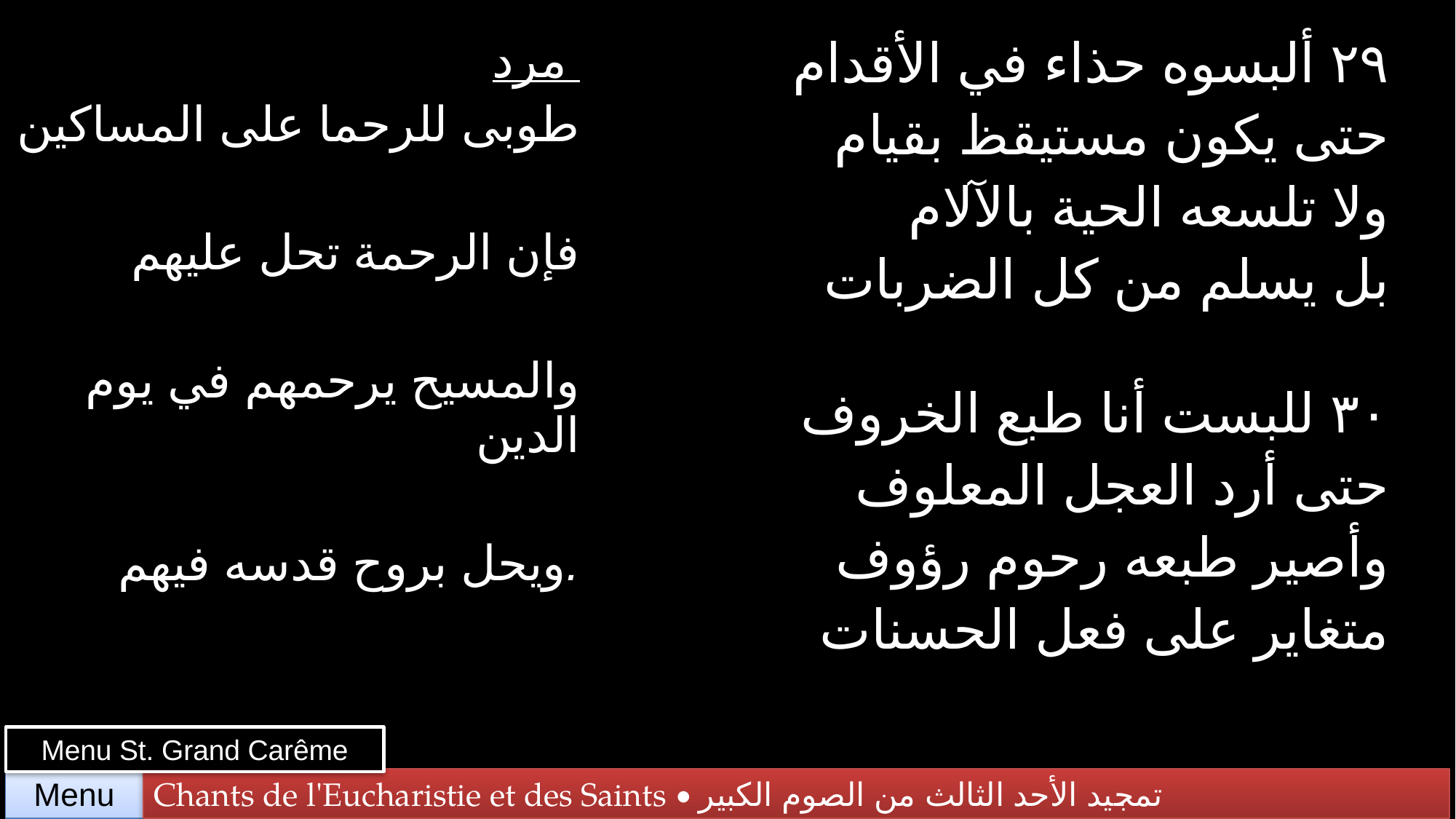

| مرد طوبى للرحما على المساكين فإن الرحمة تحل عليهم والمسيح يرحمهم في يوم الدين ويحل بروح قدسه فيهم. | ٢٩ ألبسوه حذاء في الأقدام حتى يكون مستيقظ بقيام ولا تلسعه الحية بالآلام بل يسلم من كل الضربات |
| --- | --- |
|  | ٣٠ للبست أنا طبع الخروف حتى أرد العجل المعلوف وأصير طبعه رحوم رؤوف متغاير على فعل الحسنات |

Menu St. Grand Carême
Chants de l'Eucharistie et des Saints • تمجيد الأحد الثالث من الصوم الكبير
Menu